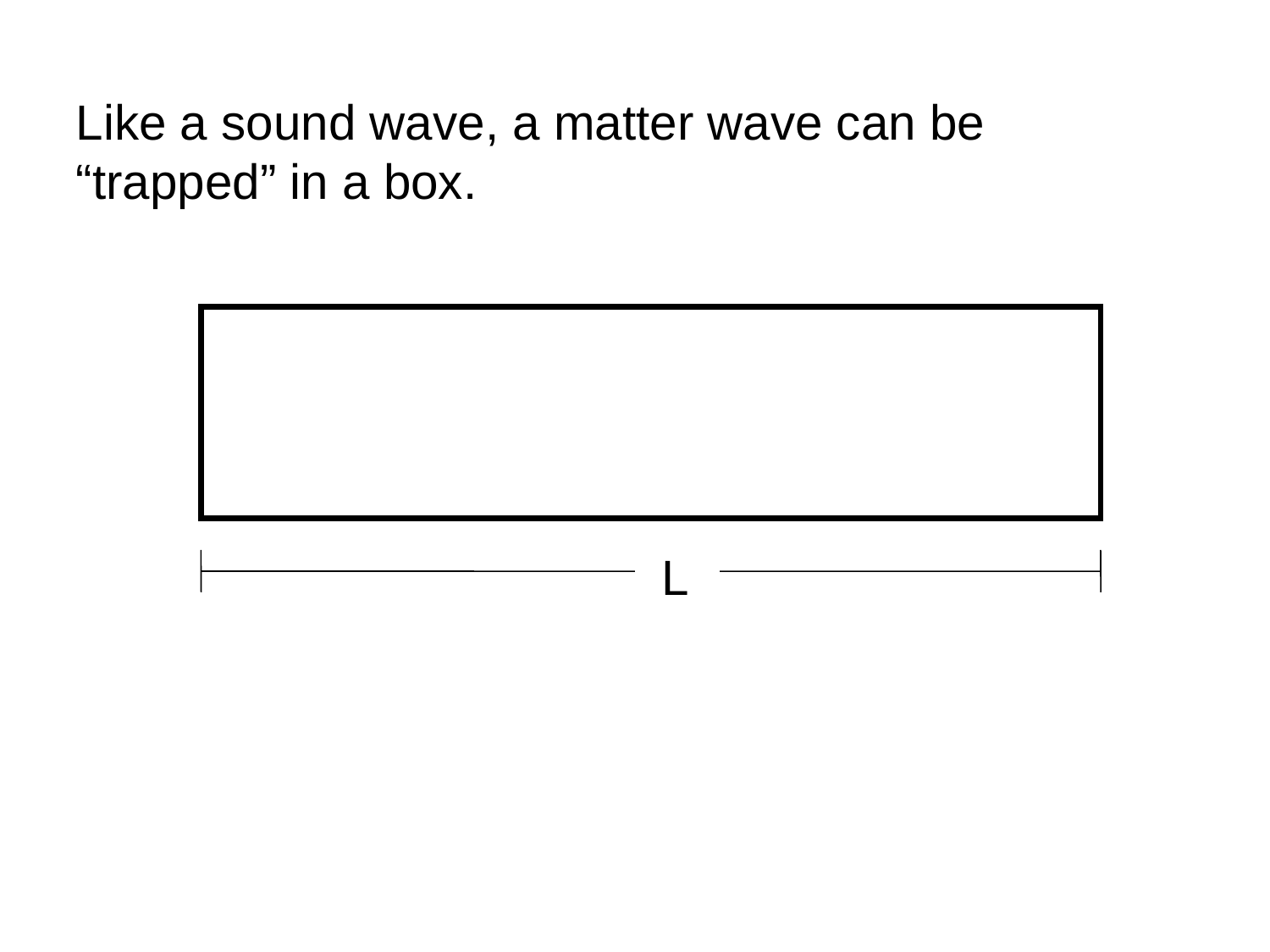

Like a sound wave, a matter wave can be “trapped” in a box.

 L